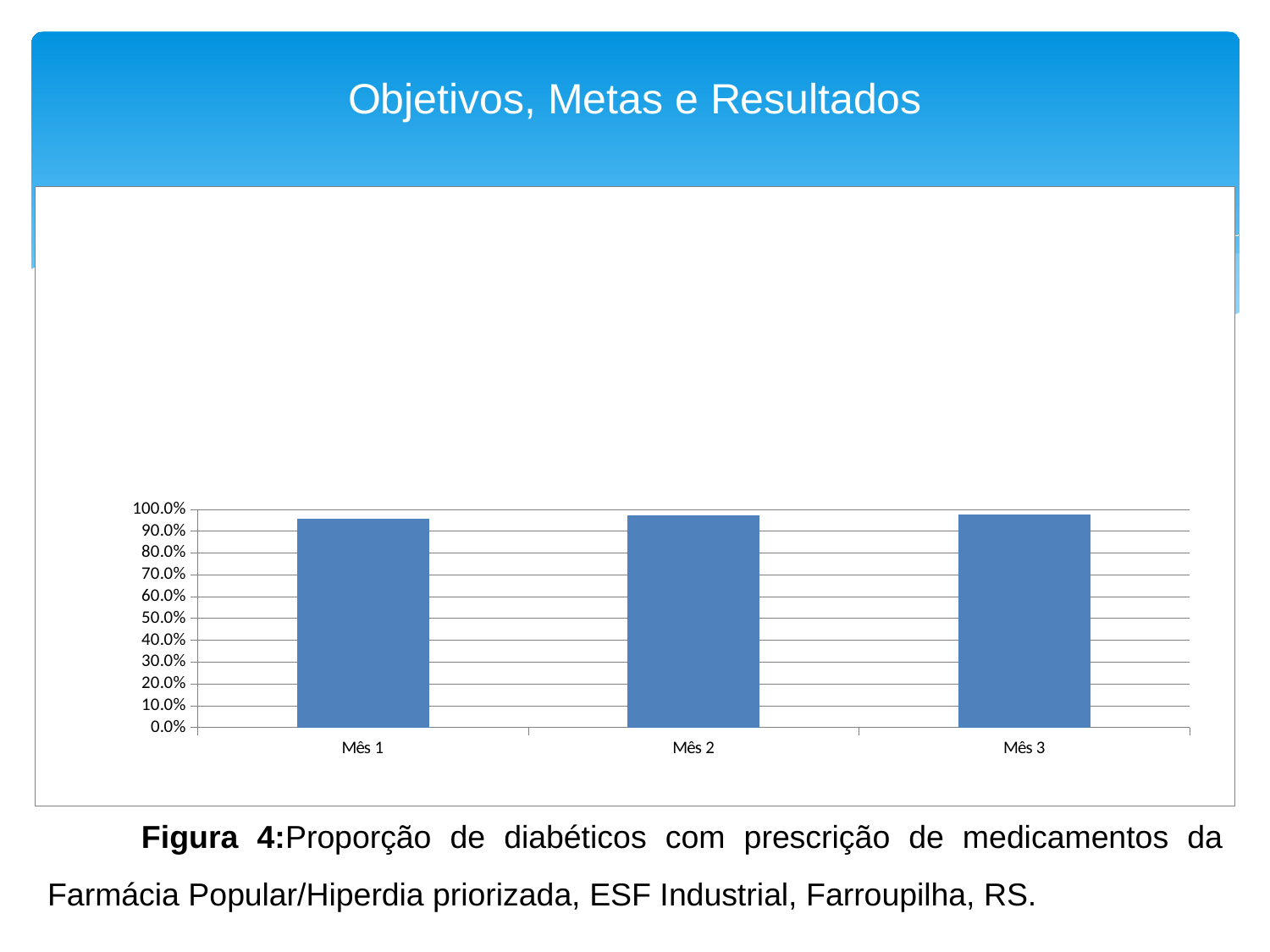

# Objetivos, Metas e Resultados

### Chart:

| Category | Proporção de diabéticos com prescrição de medicamentos da Farmácia Popular/Hiperdia priorizada.       |
|---|---|
| Mês 1 | 0.9583333333333334 |
| Mês 2 | 0.9736842105263158 |
| Mês 3 | 0.9775280898876404 |

 Figura 4:Proporção de diabéticos com prescrição de medicamentos da Farmácia Popular/Hiperdia priorizada, ESF Industrial, Farroupilha, RS.